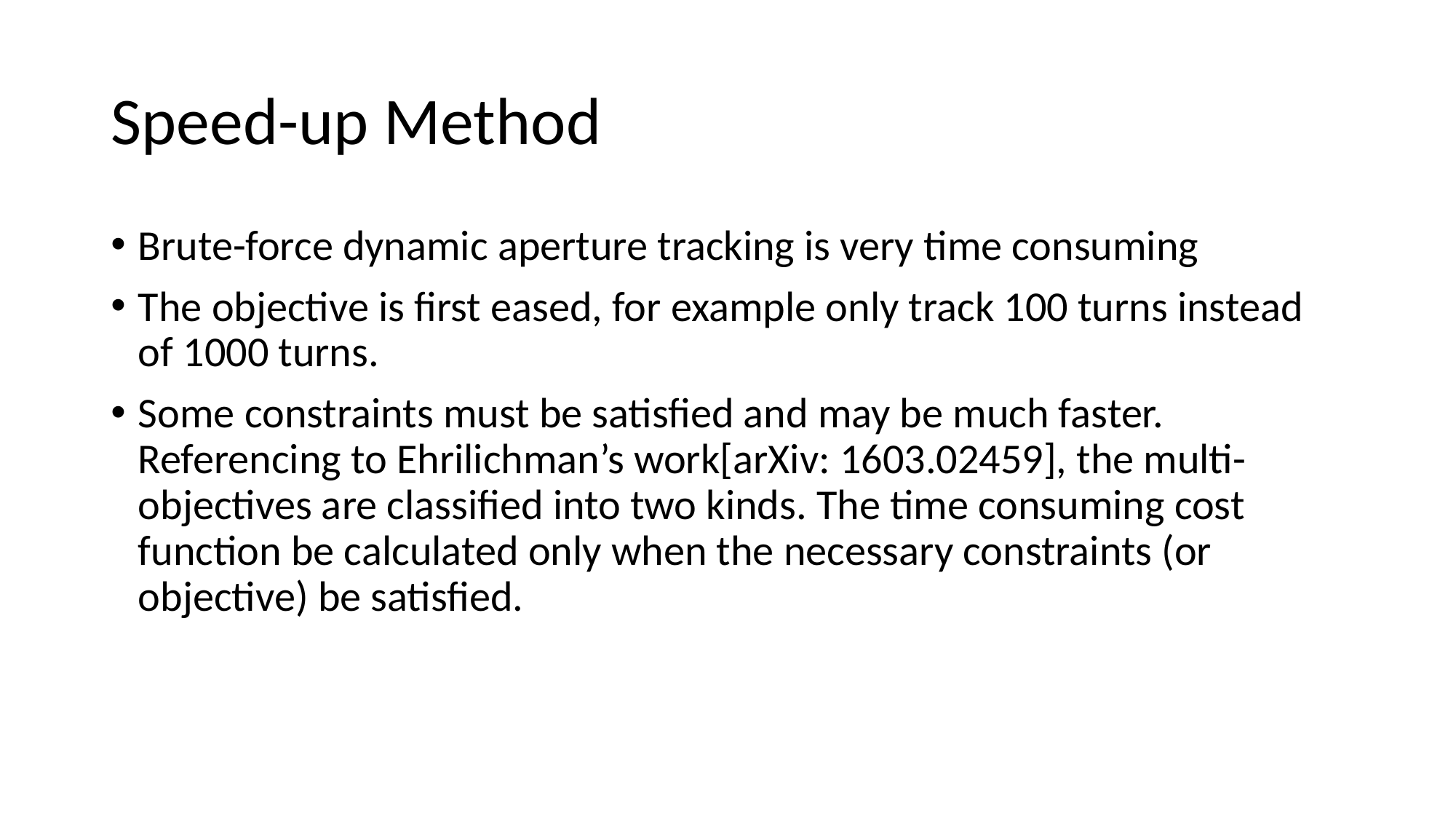

# Speed-up Method
Brute-force dynamic aperture tracking is very time consuming
The objective is first eased, for example only track 100 turns instead of 1000 turns.
Some constraints must be satisfied and may be much faster. Referencing to Ehrilichman’s work[arXiv: 1603.02459], the multi-objectives are classified into two kinds. The time consuming cost function be calculated only when the necessary constraints (or objective) be satisfied.